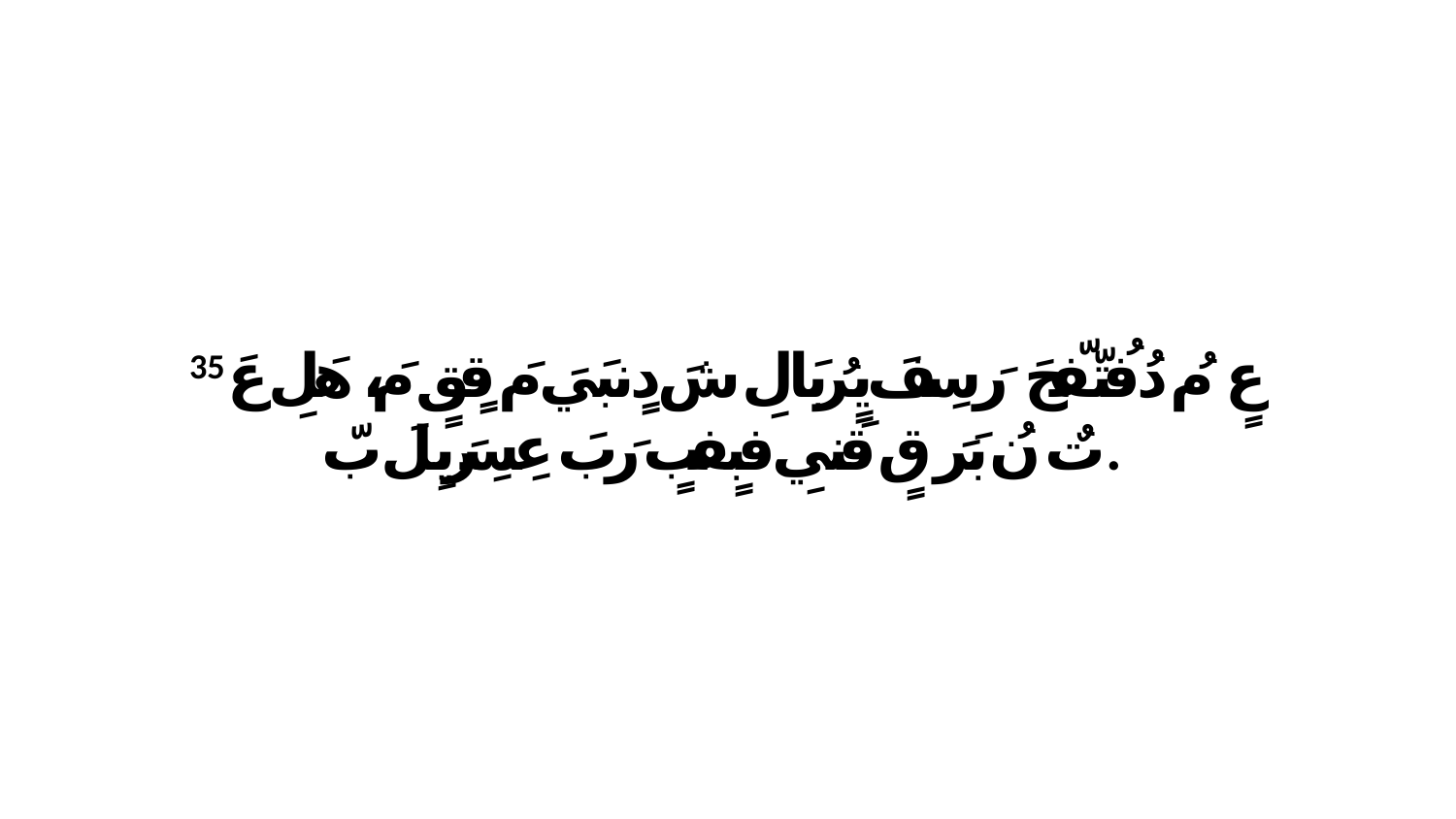

35 عٍ مُ دُفُتّفّحَ رَ سِفَ يٍرُبَالِ شَ دٍنبَيَ مَ قٍقٍ مَ، هَلِ عَ تٌ نُ بَرَ قٍ قَنيِ فبٍفبٍ رَبَ عِسِرَيِلَ بّ.